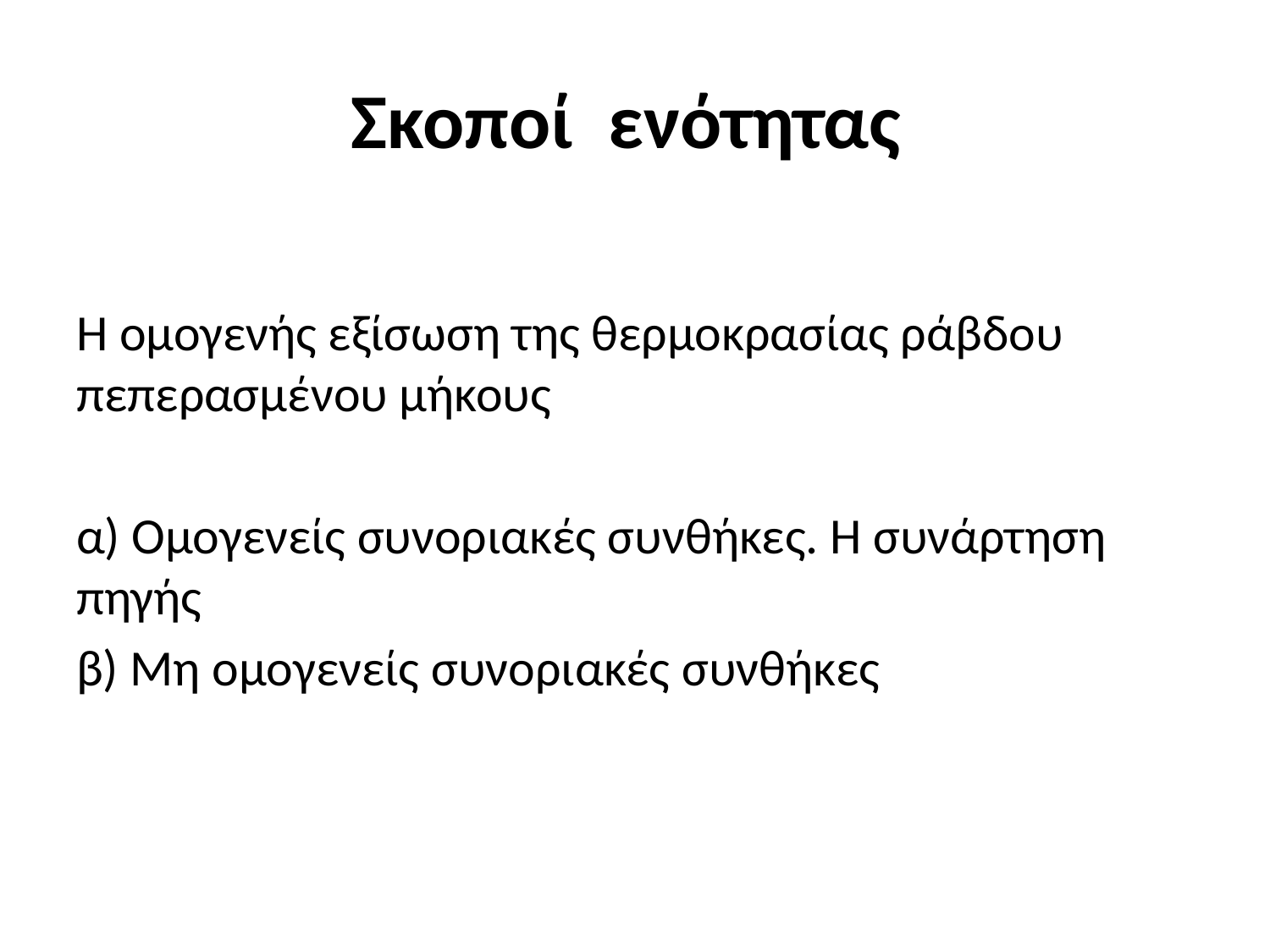

# Σκοποί  ενότητας

Η ομογενής εξίσωση της θερμοκρασίας ράβδου πεπερασμένου μήκους

α) Ομογενείς συνοριακές συνθήκες. H συνάρτηση πηγής
β) Μη ομογενείς συνοριακές συνθήκες